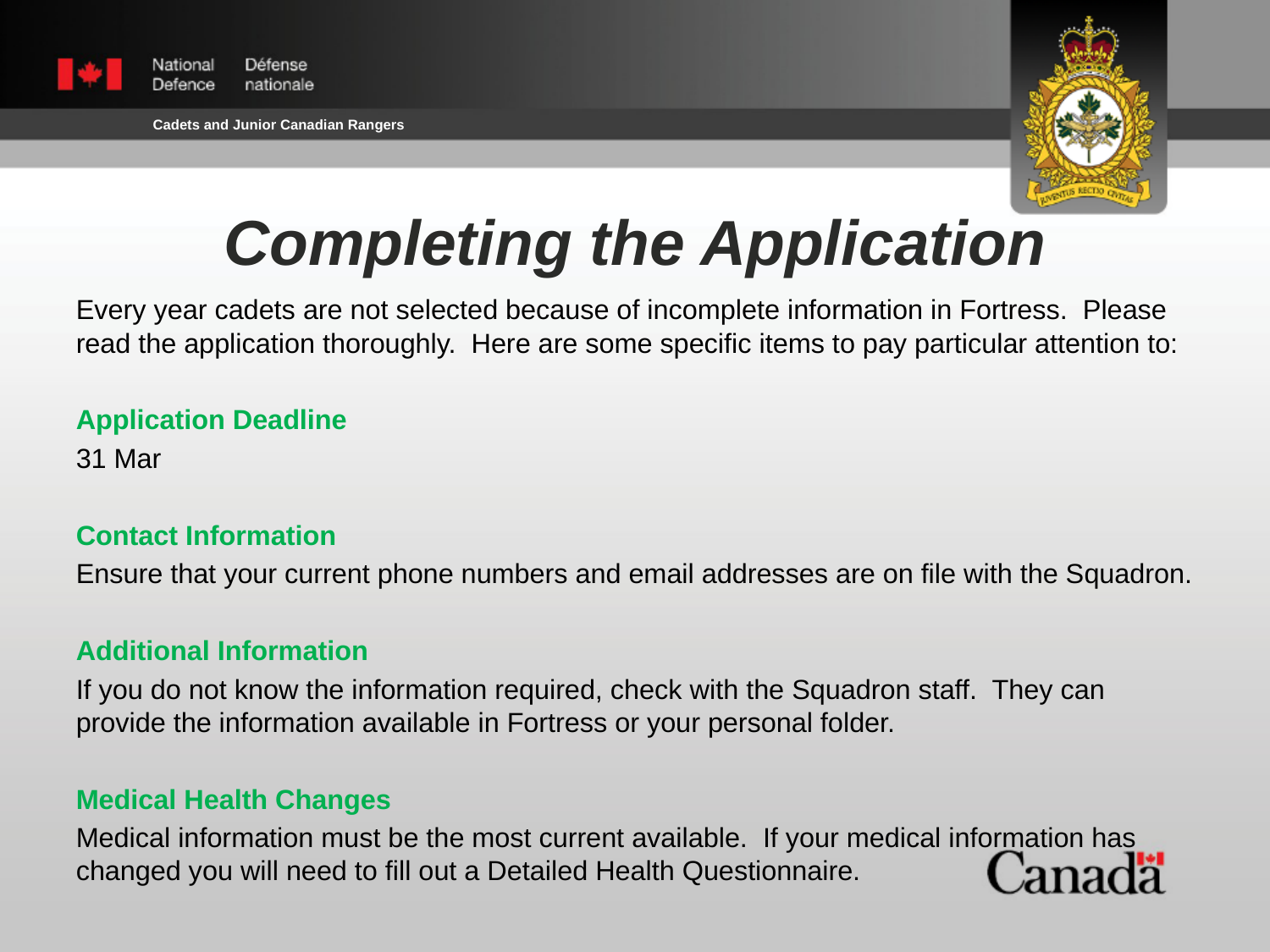

Completing the Application
Every year cadets are not selected because of incomplete information in Fortress.  Please read the application thoroughly.  Here are some specific items to pay particular attention to:

Application Deadline
31 Mar

Contact Information
Ensure that your current phone numbers and email addresses are on file with the Squadron.

Additional Information
If you do not know the information required, check with the Squadron staff.  They can provide the information available in Fortress or your personal folder.

Medical Health Changes
Medical information must be the most current available.  If your medical information has changed you will need to fill out a Detailed Health Questionnaire.